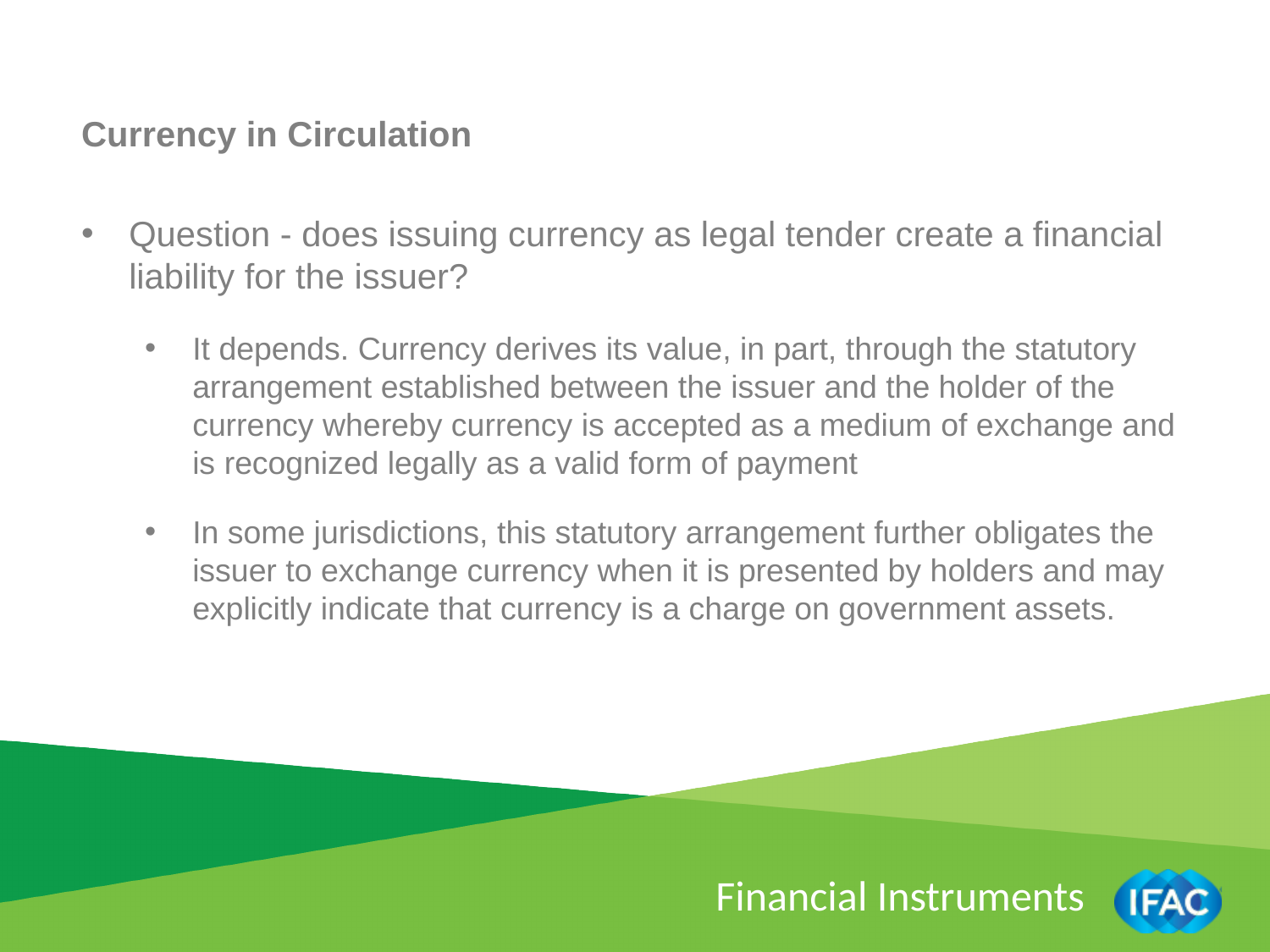

Currency in Circulation

Question - does issuing currency as legal tender create a financial liability for the issuer?
It depends. Currency derives its value, in part, through the statutory arrangement established between the issuer and the holder of the currency whereby currency is accepted as a medium of exchange and is recognized legally as a valid form of payment
In some jurisdictions, this statutory arrangement further obligates the issuer to exchange currency when it is presented by holders and may explicitly indicate that currency is a charge on government assets.
Financial Instruments